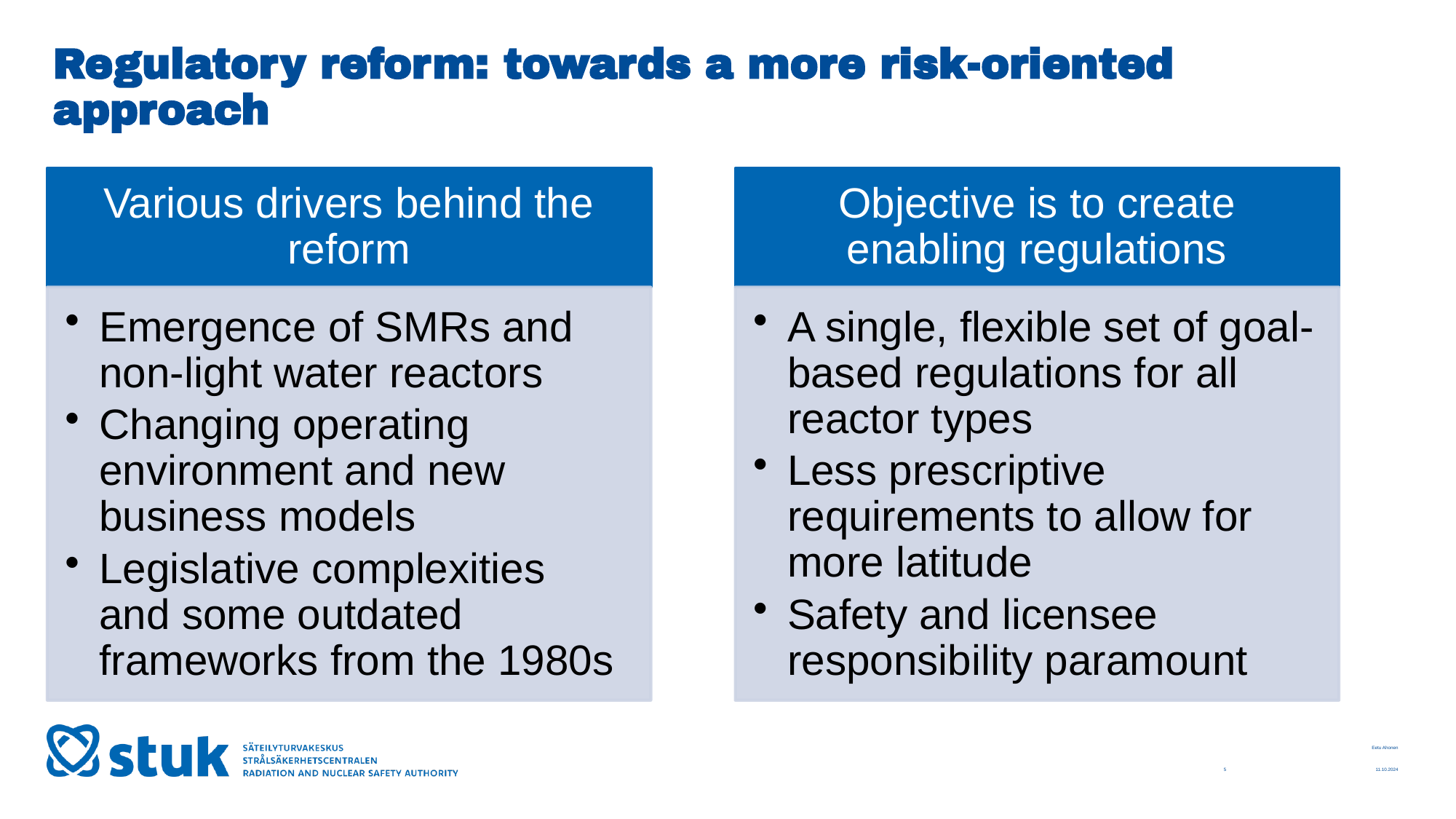

# Regulatory reform: towards a more risk-oriented approach
Various drivers behind the reform
Emergence of SMRs and non-light water reactors
Changing operating environment and new business models
Legislative complexities and some outdated frameworks from the 1980s
Objective is to create enabling regulations
A single, flexible set of goal-based regulations for all reactor types
Less prescriptive requirements to allow for more latitude
Safety and licensee responsibility paramount
Eetu Ahonen
5
11.10.2024